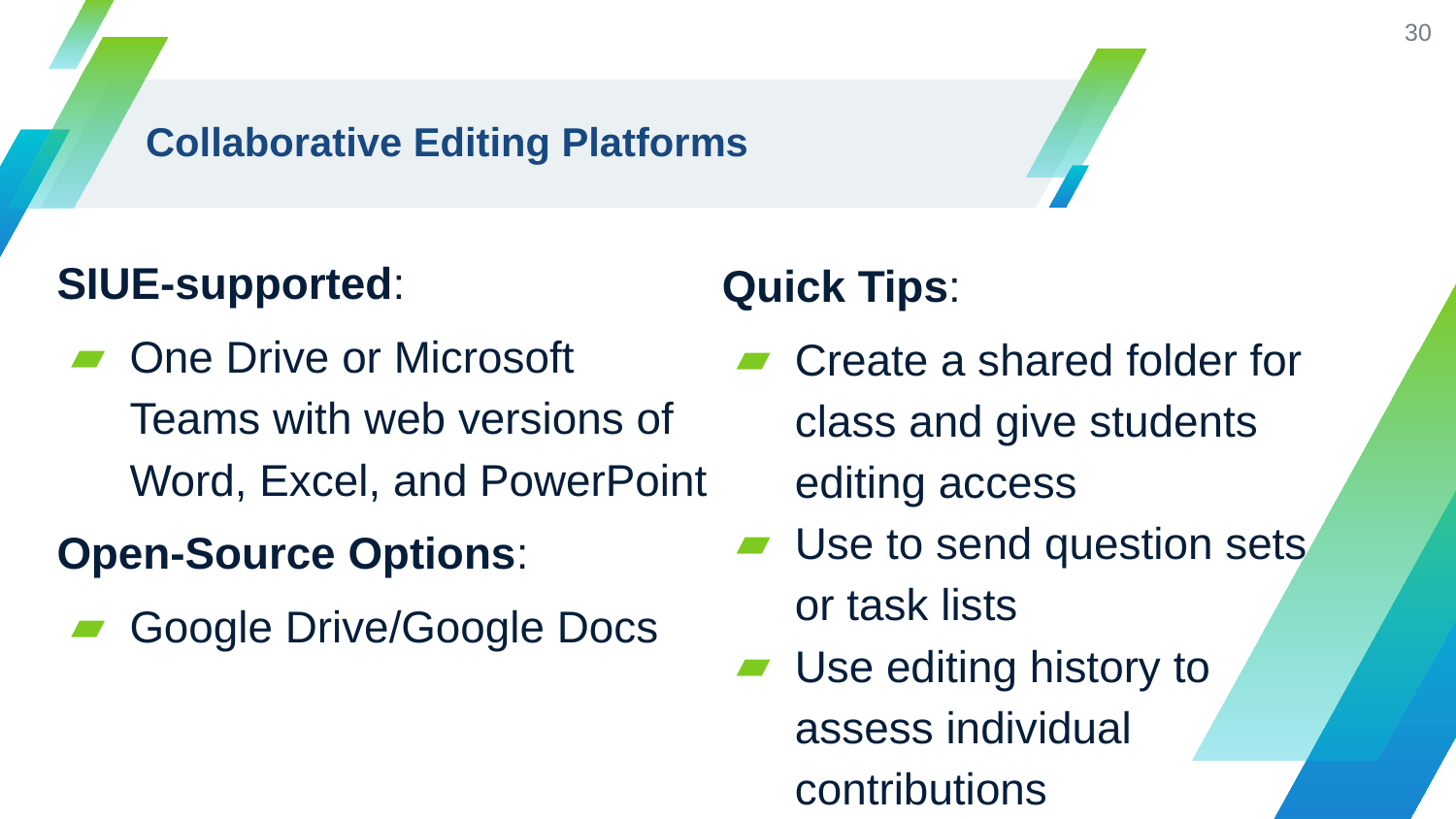

30
# Collaborative Editing Platforms
Quick Tips:
Create a shared folder for class and give students editing access
Use to send question sets or task lists
Use editing history to assess individual contributions

SIUE-supported:
One Drive or Microsoft Teams with web versions of Word, Excel, and PowerPoint
Open-Source Options:
Google Drive/Google Docs